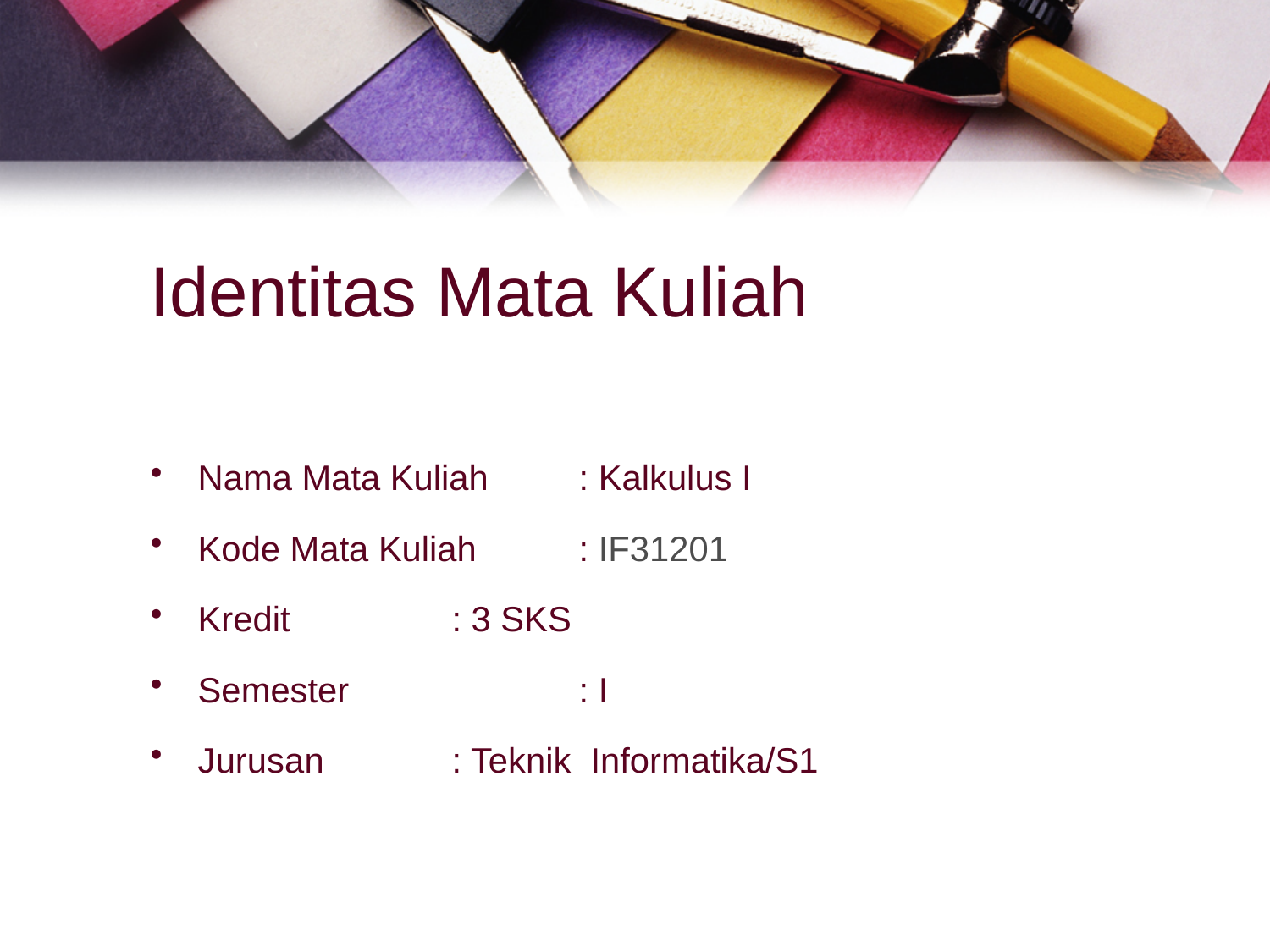

# Identitas Mata Kuliah

Nama Mata Kuliah 	: Kalkulus I
Kode Mata Kuliah	: IF31201
Kredit		: 3 SKS
Semester 		: I
Jurusan		: Teknik  Informatika/S1